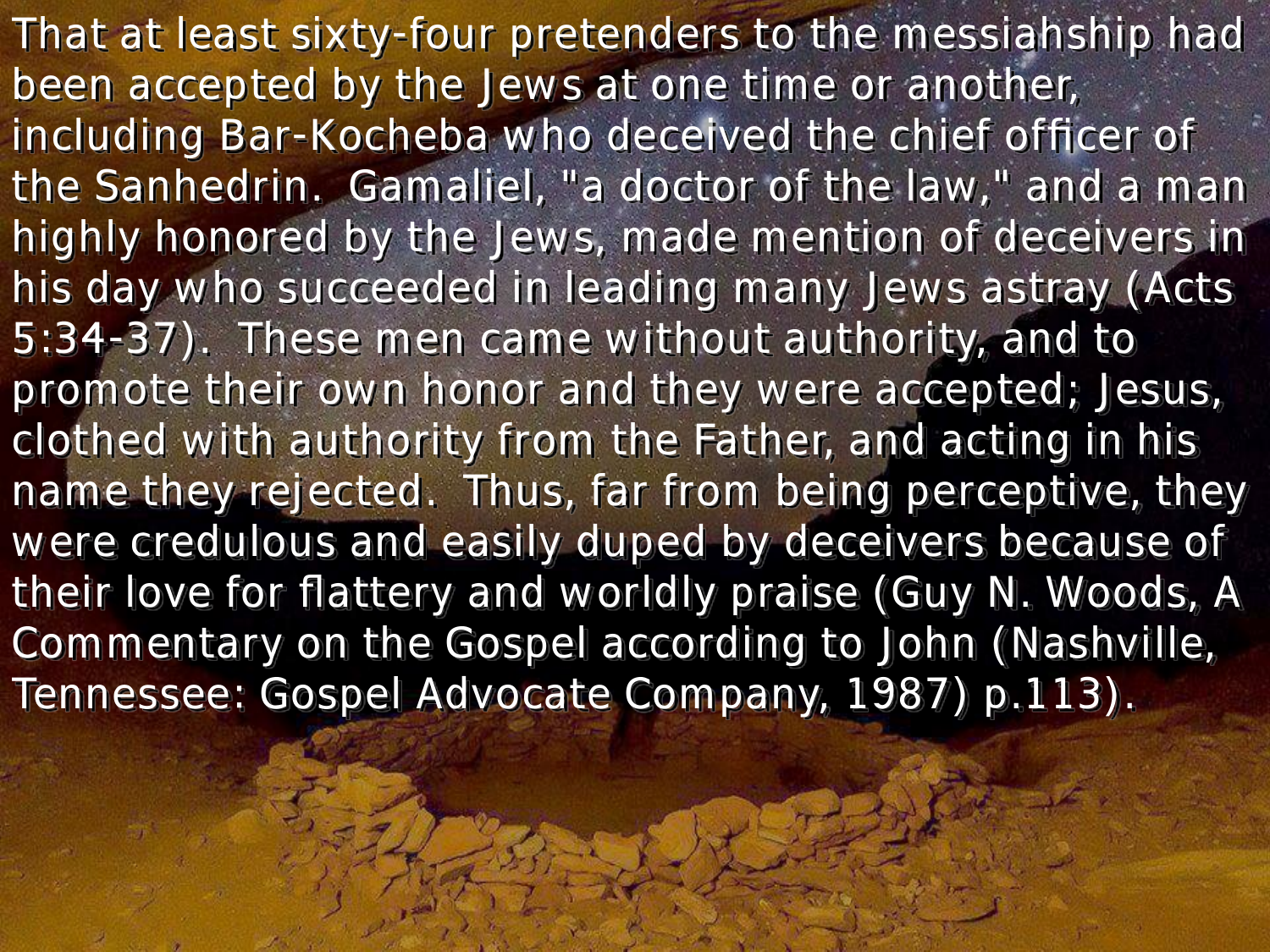

That at least sixty-four pretenders to the messiahship had been accepted by the Jews at one time or another, including Bar-Kocheba who deceived the chief officer of the Sanhedrin.  Gamaliel, "a doctor of the law," and a man highly honored by the Jews, made mention of deceivers in his day who succeeded in leading many Jews astray (Acts 5:34-37).  These men came without authority, and to promote their own honor and they were accepted; Jesus, clothed with authority from the Father, and acting in his name they rejected.  Thus, far from being perceptive, they were credulous and easily duped by deceivers because of their love for flattery and worldly praise (Guy N. Woods, A Commentary on the Gospel according to John (Nashville, Tennessee: Gospel Advocate Company, 1987) p.113).